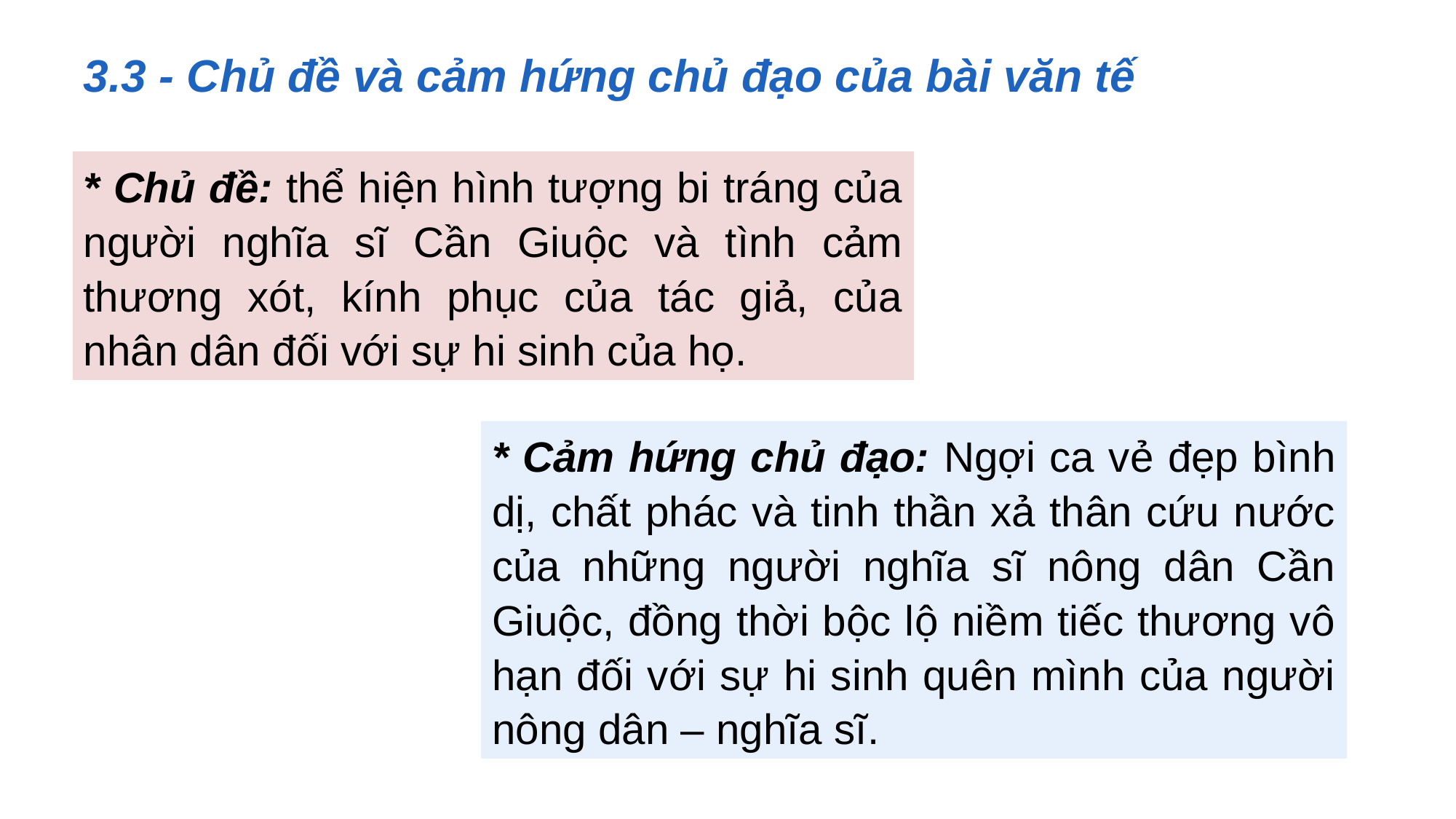

# 3.3 - Chủ đề và cảm hứng chủ đạo của bài văn tế
* Chủ đề: thể hiện hình tượng bi tráng của người nghĩa sĩ Cần Giuộc và tình cảm thương xót, kính phục của tác giả, của nhân dân đối với sự hi sinh của họ.
* Cảm hứng chủ đạo: Ngợi ca vẻ đẹp bình dị, chất phác và tinh thần xả thân cứu nước của những người nghĩa sĩ nông dân Cần Giuộc, đồng thời bộc lộ niềm tiếc thương vô hạn đối với sự hi sinh quên mình của người nông dân – nghĩa sĩ.